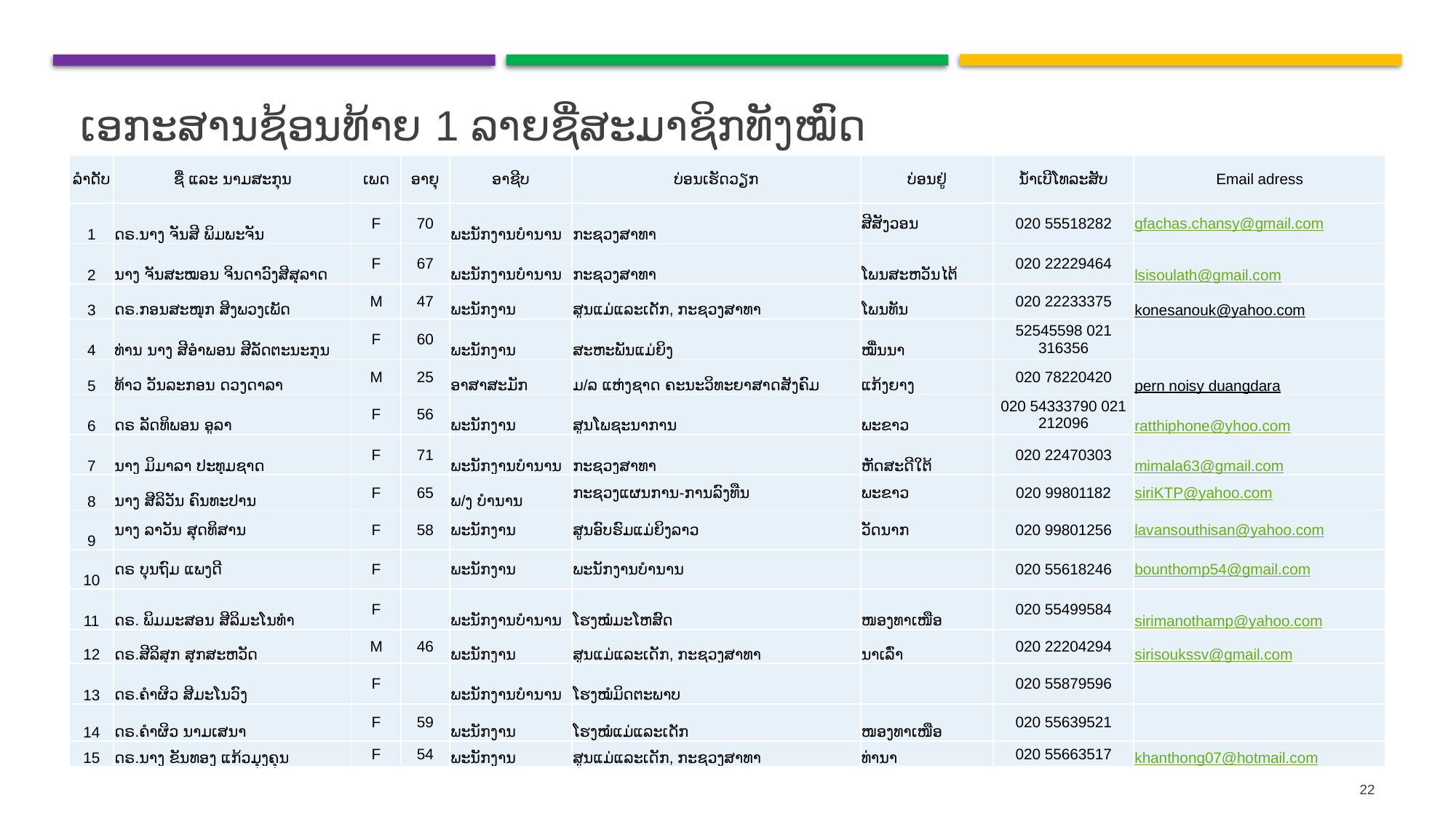

# ເອກະສານຊ້ອນທ້າຍ 1 ລາຍຊື່ສະມາຊິກທັງໝົດ
| ລຳດັບ | ຊື່ ແລະ ນາມສະກຸນ | ເພດ | ອາຍຸ | ອາຊີບ | ບ່ອນເຮັດວຽກ | ບ່ອນຢູ່ | ນໍ້າເບີໂທລະສັບ | Email adress |
| --- | --- | --- | --- | --- | --- | --- | --- | --- |
| 1 | ດຣ.ນາງ ຈັນສີ ພິມພະຈັນ | F | 70 | ພະນັກງານບໍານານ | ກະຊວງສາທາ | ສີສັງວອນ | 020 55518282 | gfachas.chansy@gmail.com |
| 2 | ນາງ ຈັນສະໝອນ ຈິນດາວົງສີສຸລາດ | F | 67 | ພະນັກງານບໍານານ | ກະຊວງສາທາ | ໂພນສະຫວັນໄຕ້ | 020 22229464 | lsisoulath@gmail.com |
| 3 | ດຣ.ກອນສະໜຸກ ສິງພວງເພັດ | M | 47 | ພະນັກງານ | ສູນແມ່ແລະເດັກ, ກະຊວງສາທາ | ໂພນທັນ | 020 22233375 | konesanouk@yahoo.com |
| 4 | ທ່ານ ນາງ ສີອຳພອນ ສີລັດຕະນະກຸນ | F | 60 | ພະນັກງານ | ສະຫະພັນແມ່ຍິງ | ໝື່ນນາ | 52545598 021 316356 |  |
| 5 | ທ້າວ ວັນລະກອນ ດວງດາລາ | M | 25 | ອາສາສະມັກ | ມ/ລ ແຫ່ງຊາດ ຄະນະວິທະຍາສາດສັງຄົມ | ແກ້ງຍາງ | 020 78220420 | pern noisy duangdara |
| 6 | ດຣ ລັດທິພອນ ອູລາ | F | 56 | ພະນັກງານ | ສູນໂພຊະນາການ | ພະຂາວ | 020 54333790 021 212096 | ratthiphone@yhoo.com |
| 7 | ນາງ ມິມາລາ ປະທຸມຊາດ | F | 71 | ພະນັກງານບໍານານ | ກະຊວງສາທາ | ຫັດສະດີໃຕ້ | 020 22470303 | mimala63@gmail.com |
| 8 | ນາງ ສີລິວັນ ຄົນທະປານ | F | 65 | ພ/ງ ບໍານານ | ກະຊວງແຜນການ-ການລົງທືນ | ພະຂາວ | 020 99801182 | siriKTP@yahoo.com |
| 9 | ນາງ ລາວັນ ສຸດທິສານ | F | 58 | ພະນັກງານ | ສູນອົບຮົມແມ່ຍິງລາວ | ວັດນາກ | 020 99801256 | lavansouthisan@yahoo.com |
| 10 | ດຣ ບຸນຖົມ ແພງດີ | F |  | ພະນັກງານ | ພະນັກງານບໍານານ |  | 020 55618246 | bounthomp54@gmail.com |
| 11 | ດຣ. ພິມມະສອນ ສີລິມະໂນທໍາ | F |  | ພະນັກງານບໍານານ | ໂຮງໝໍມະໂຫສົດ | ໜອງທາເໜືອ | 020 55499584 | sirimanothamp@yahoo.com |
| 12 | ດຣ.ສີລິສຸກ ສຸກສະຫວັດ | M | 46 | ພະນັກງານ | ສູນແມ່ແລະເດັກ, ກະຊວງສາທາ | ນາເລົ່າ | 020 22204294 | sirisoukssv@gmail.com |
| 13 | ດຣ.ຄຳຜິວ ສີມະໂນວົງ | F |  | ພະນັກງານບໍານານ | ໂຮງໝໍມິດຕະພາບ |  | 020 55879596 |  |
| 14 | ດຣ.ຄຳຜິວ ນາມເສນາ | F | 59 | ພະນັກງານ | ໂຮງໝໍແມ່ແລະເດັກ | ໜອງທາເໜືອ | 020 55639521 |  |
| 15 | ດຣ.ນາງ ຂັນທອງ ແກ້ວມຸງຄຸນ | F | 54 | ພະນັກງານ | ສູນແມ່ແລະເດັກ, ກະຊວງສາທາ | ທ່ານາ | 020 55663517 | khanthong07@hotmail.com |
22